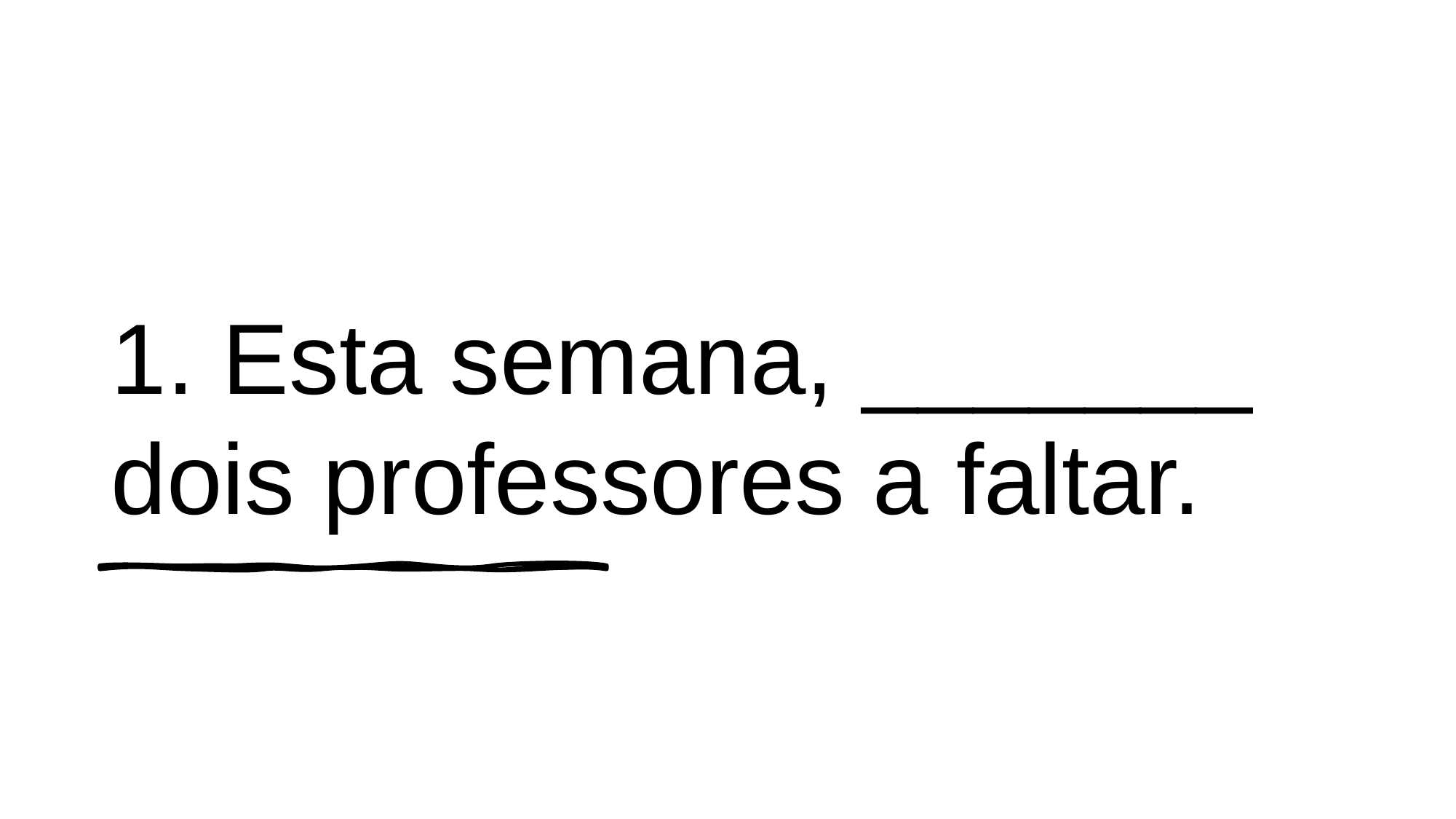

# 1. Esta semana, _______ dois professores a faltar.